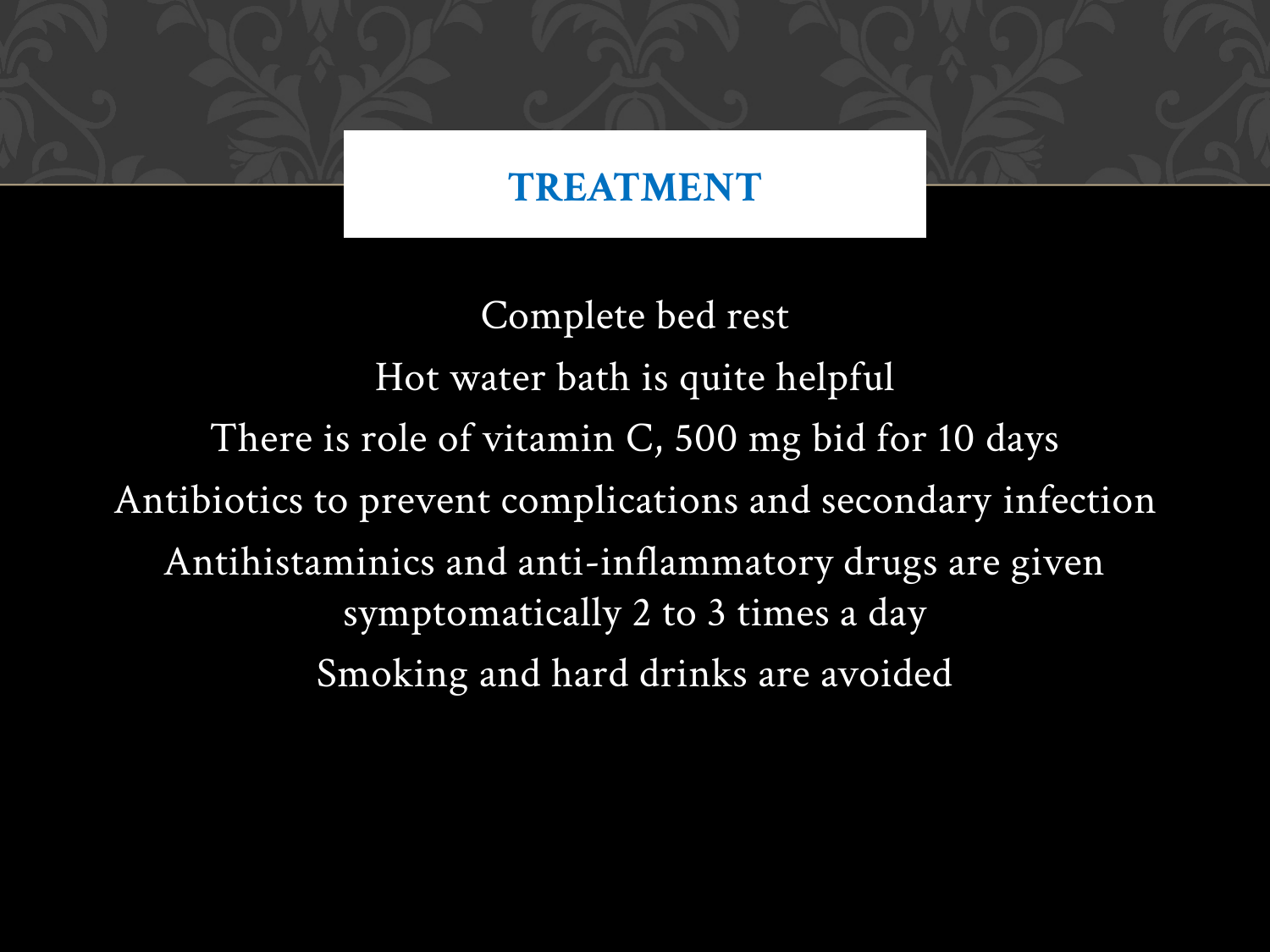

# Treatment
Complete bed rest
Hot water bath is quite helpful
There is role of vitamin C, 500 mg bid for 10 days
Antibiotics to prevent complications and secondary infection
Antihistaminics and anti-inflammatory drugs are given symptomatically 2 to 3 times a day
Smoking and hard drinks are avoided